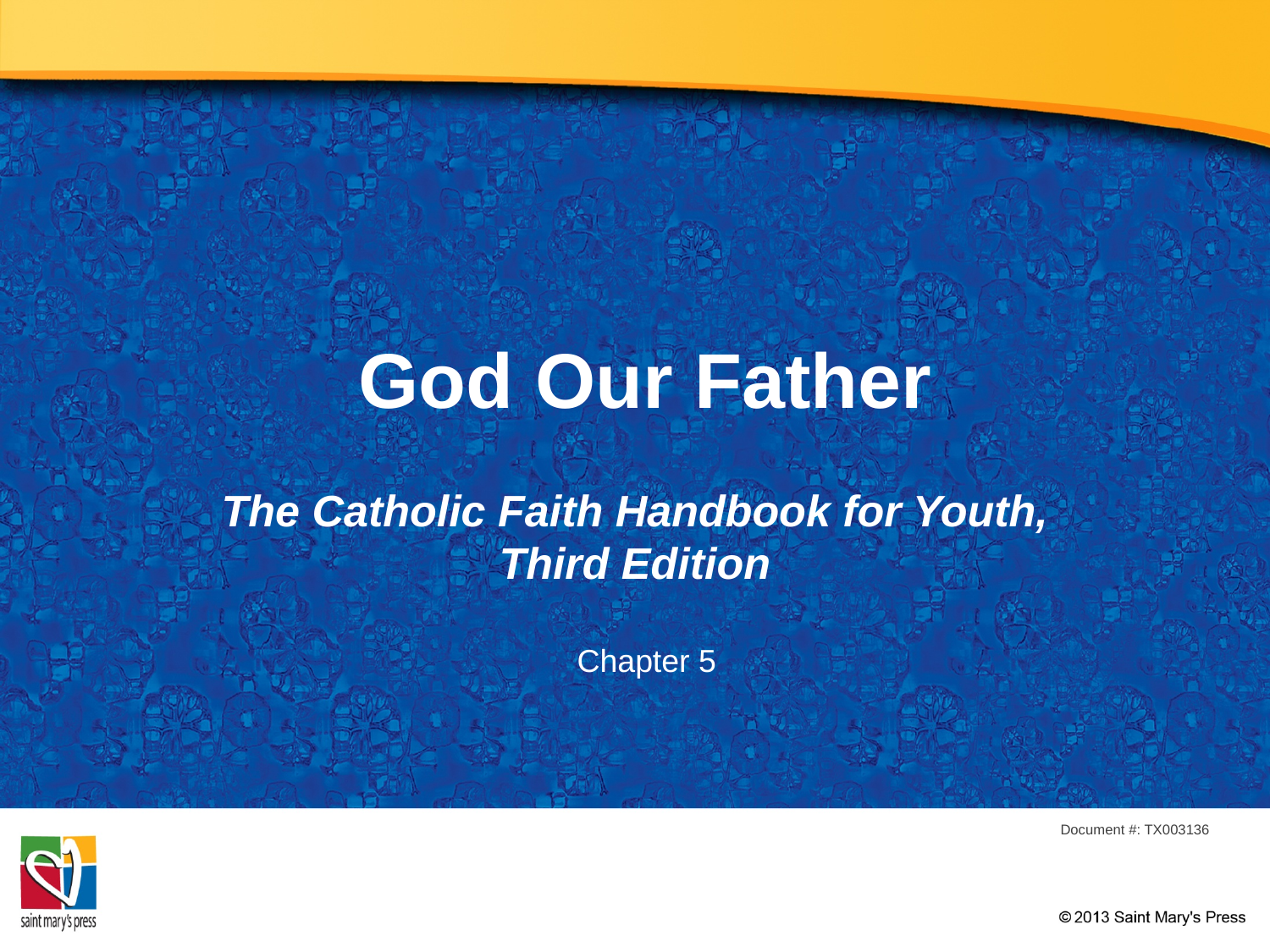

# God Our Father
The Catholic Faith Handbook for Youth, Third Edition
Chapter 5
Document #: TX003136